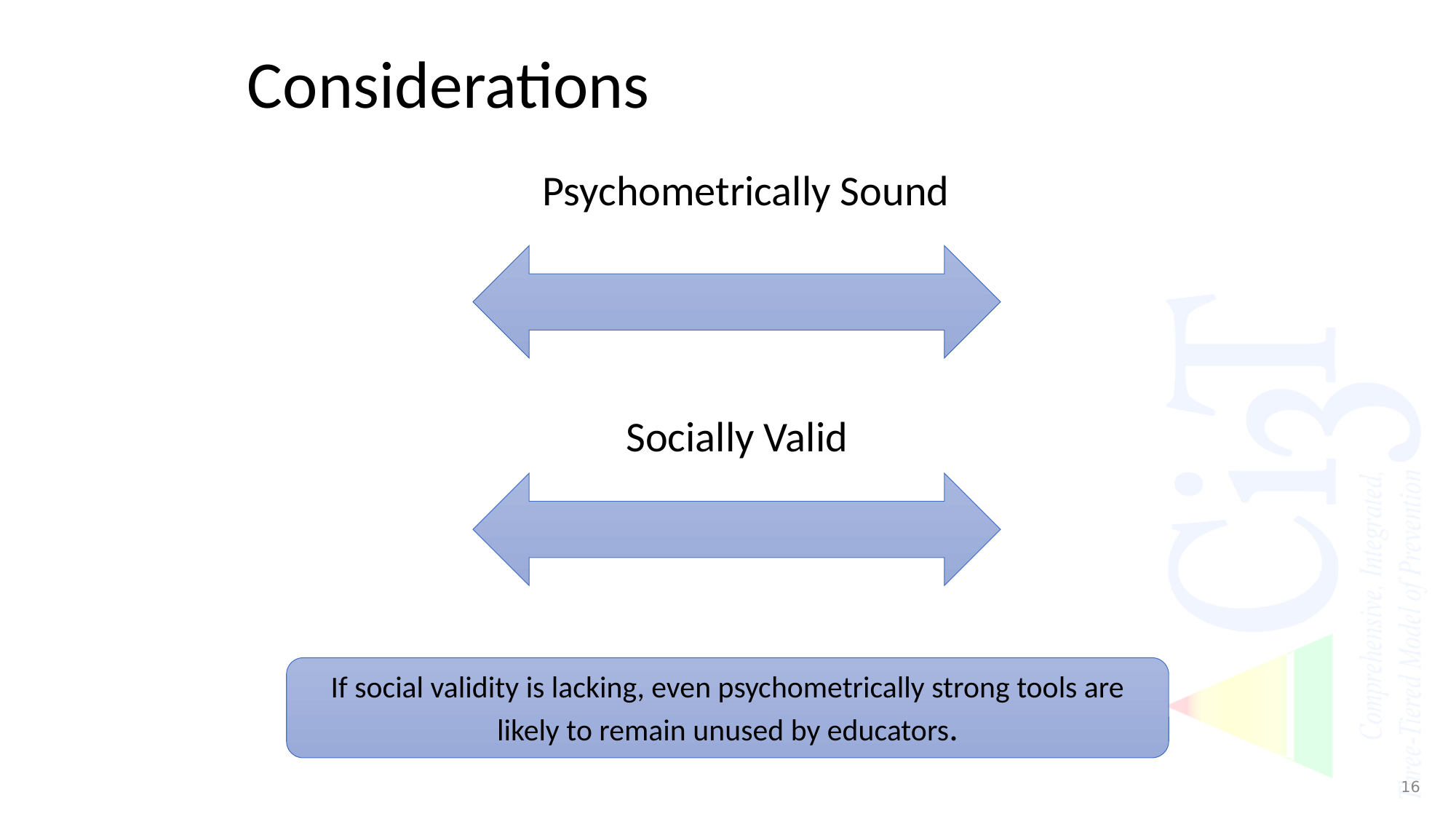

# Considerations
Psychometrically Sound

Socially Valid

If social validity is lacking, even psychometrically strong tools are likely to remain unused by educators.